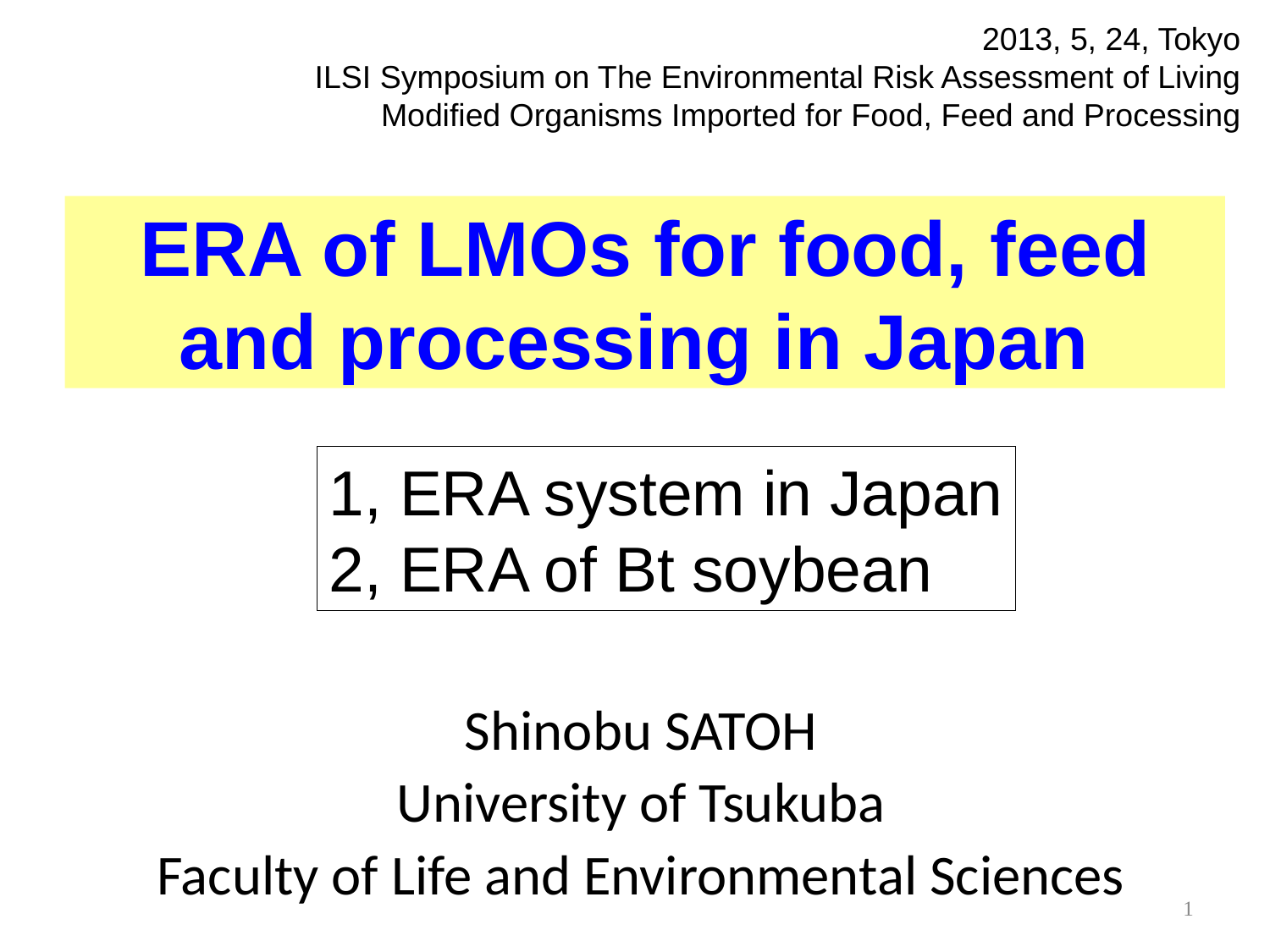

2013, 5, 24, Tokyo
ILSI Symposium on The Environmental Risk Assessment of Living
Modified Organisms Imported for Food, Feed and Processing
# ERA of LMOs for food, feed and processing in Japan
1, ERA system in Japan
2, ERA of Bt soybean
Shinobu SATOH
University of Tsukuba
Faculty of Life and Environmental Sciences

1